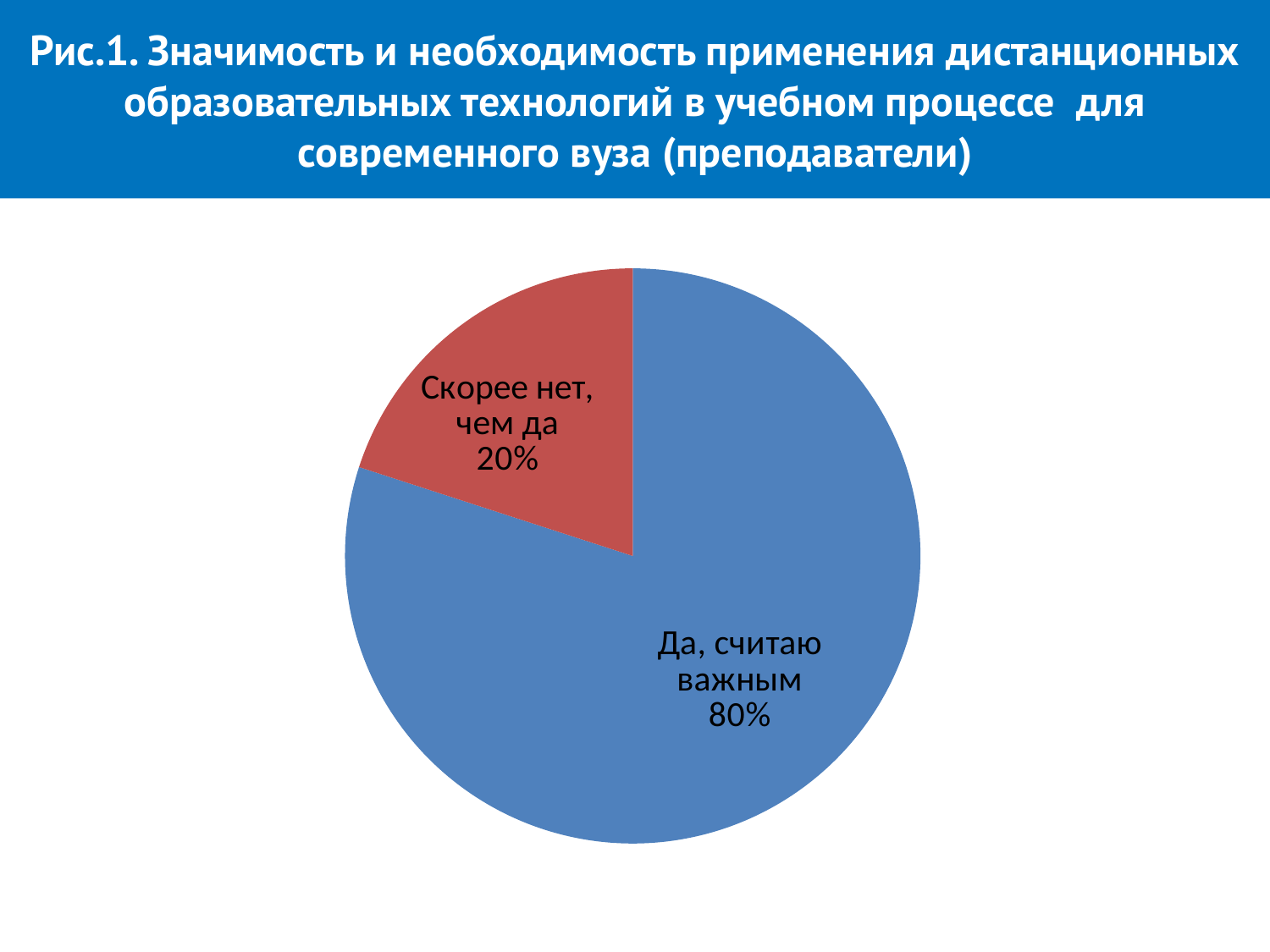

# Рис.1. Значимость и необходимость применения дистанционных образовательных технологий в учебном процессе  для современного вуза (преподаватели)

### Chart

| Category |  |
|---|---|
| Да, считаю важным | 80.0 |
| Скорее нет, чем да | 20.0 |